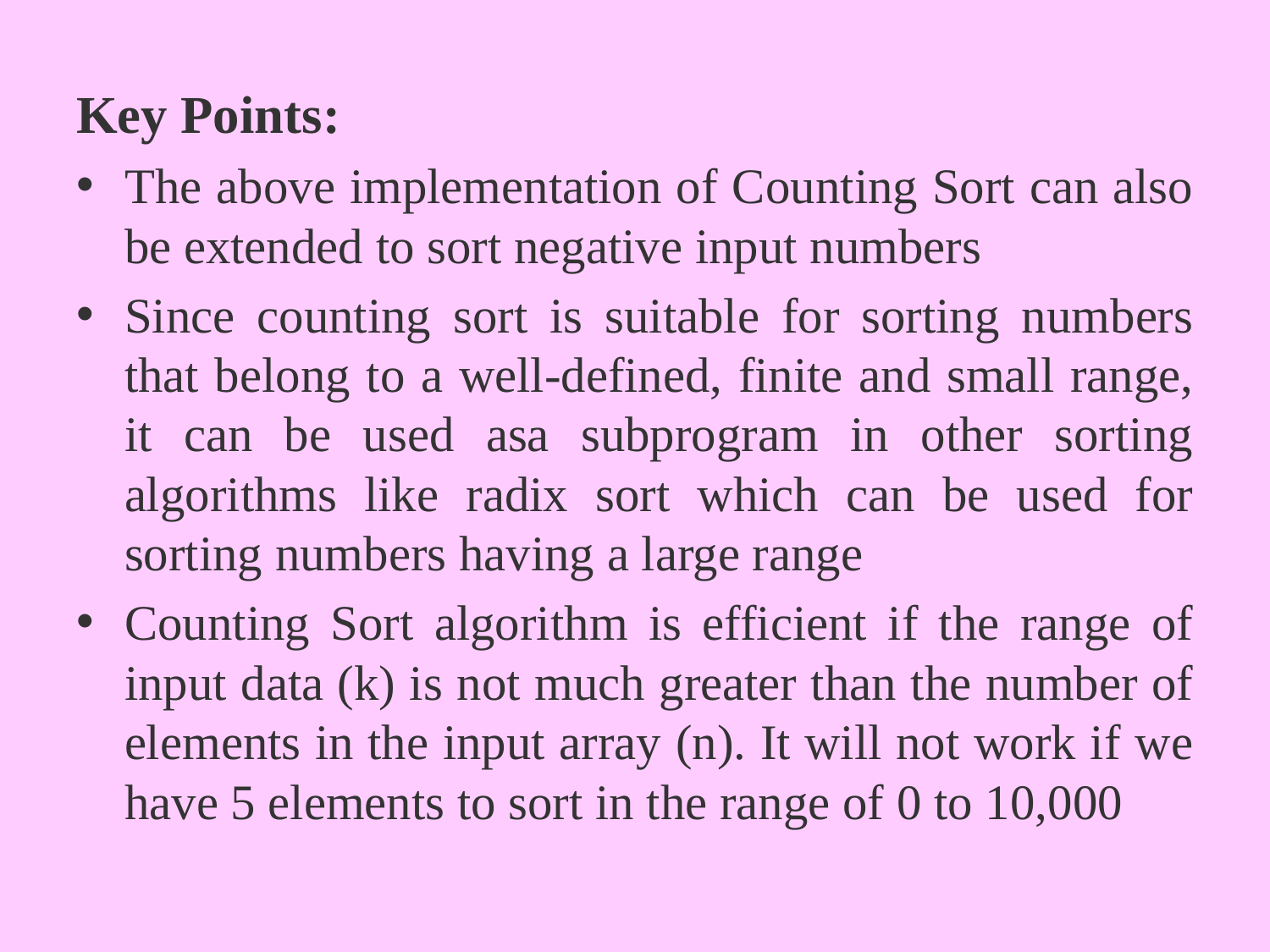

Key Points:
The above implementation of Counting Sort can also be extended to sort negative input numbers
Since counting sort is suitable for sorting numbers that belong to a well-defined, finite and small range, it can be used asa subprogram in other sorting algorithms like radix sort which can be used for sorting numbers having a large range
Counting Sort algorithm is efficient if the range of input data (k) is not much greater than the number of elements in the input array (n). It will not work if we have 5 elements to sort in the range of 0 to 10,000